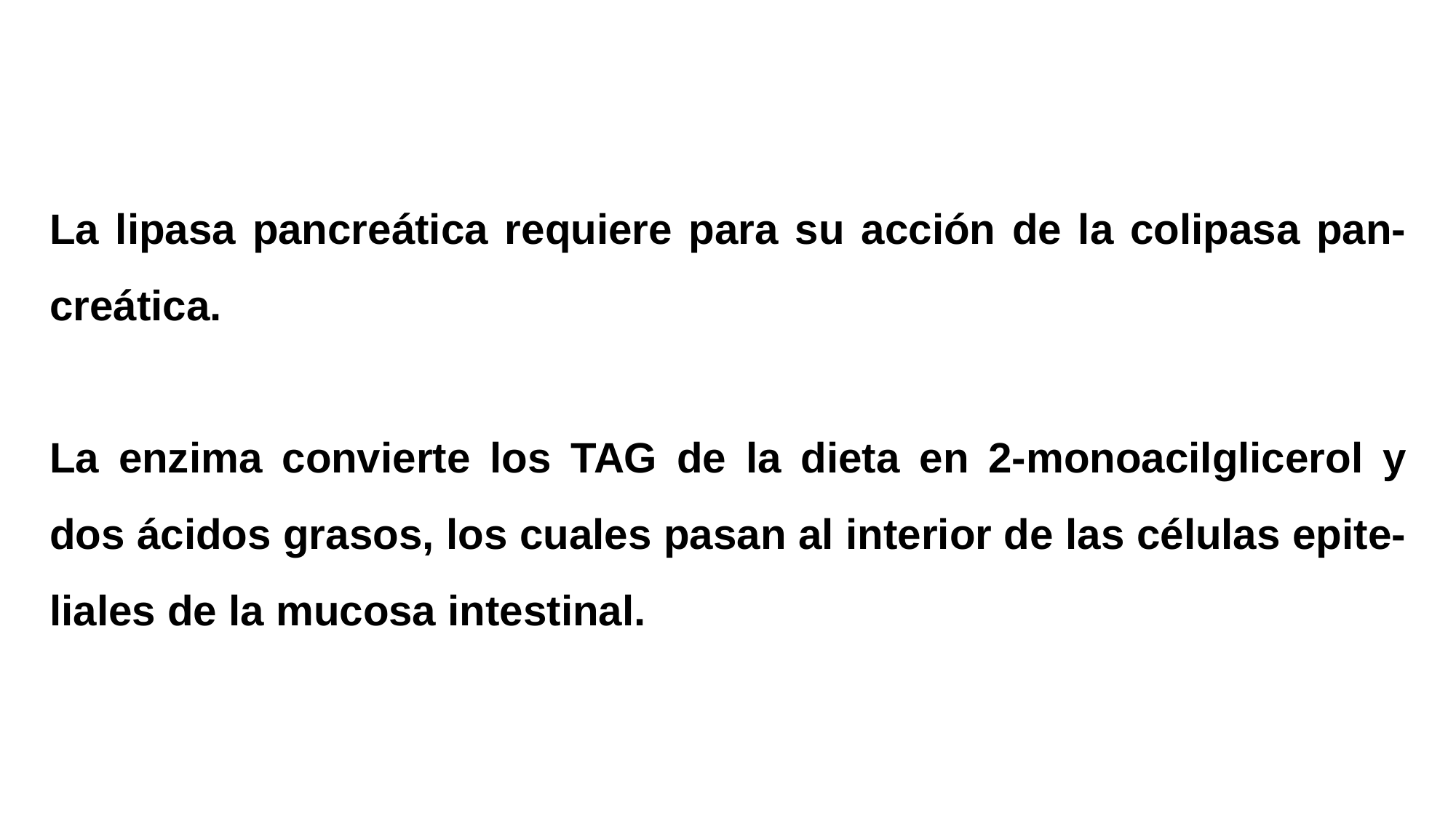

La lipasa pancreática requiere para su acción de la colipasa pan-creática.

La enzima convierte los TAG de la dieta en 2-monoacilglicerol y dos ácidos grasos, los cuales pasan al interior de las células epite-liales de la mucosa intestinal.